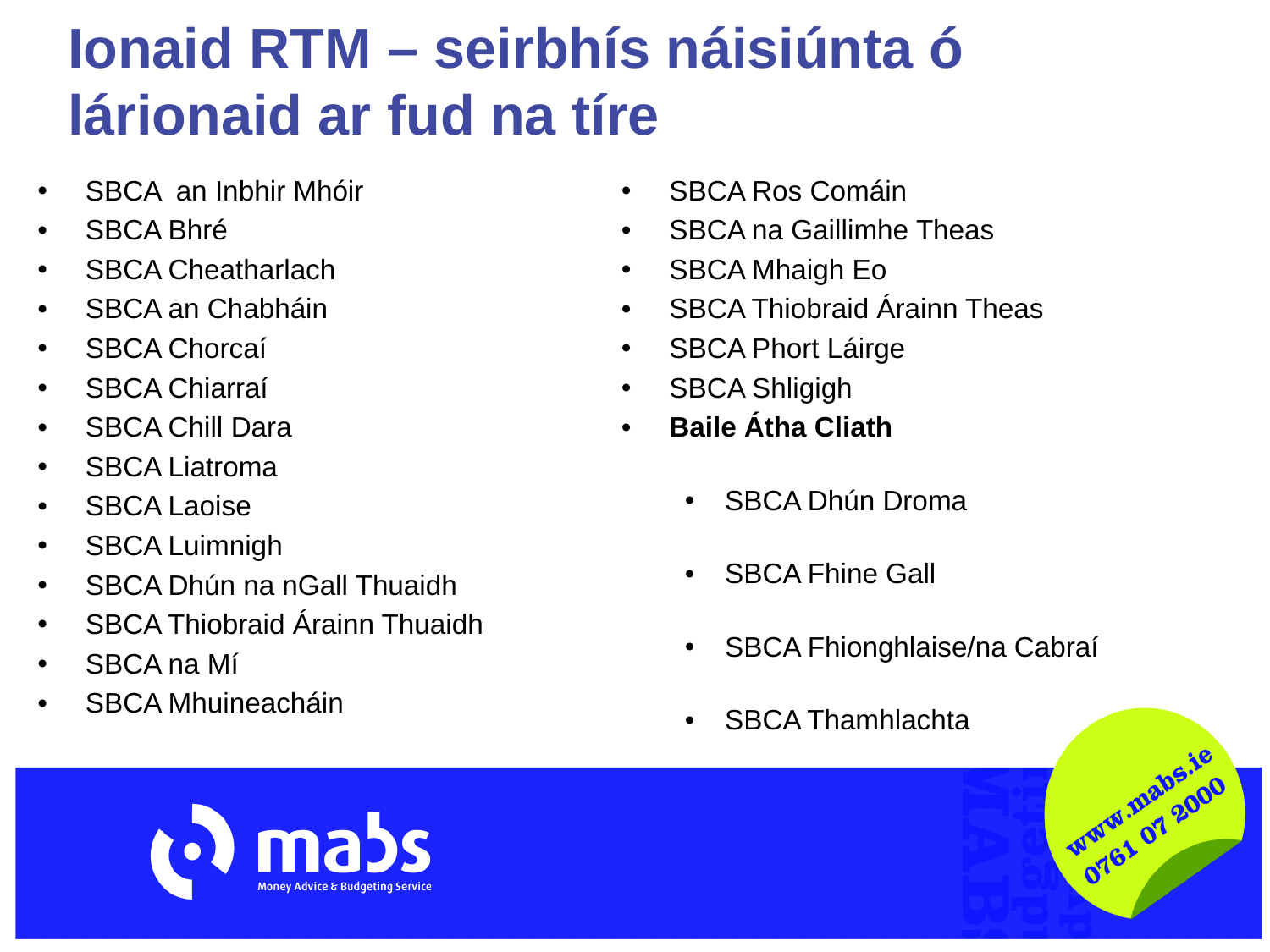

# Ionaid RTM – seirbhís náisiúnta ó   lárionaid ar fud na tíre
SBCA  an Inbhir Mhóir
SBCA Bhré
SBCA Cheatharlach
SBCA an Chabháin
SBCA Chorcaí
SBCA Chiarraí
SBCA Chill Dara
SBCA Liatroma
SBCA Laoise
SBCA Luimnigh
SBCA Dhún na nGall Thuaidh
SBCA Thiobraid Árainn Thuaidh
SBCA na Mí
SBCA Mhuineacháin

SBCA Ros Comáin
SBCA na Gaillimhe Theas
SBCA Mhaigh Eo
SBCA Thiobraid Árainn Theas
SBCA Phort Láirge
SBCA Shligigh
Baile Átha Cliath
SBCA Dhún Droma
SBCA Fhine Gall
SBCA Fhionghlaise/na Cabraí
SBCA Thamhlachta